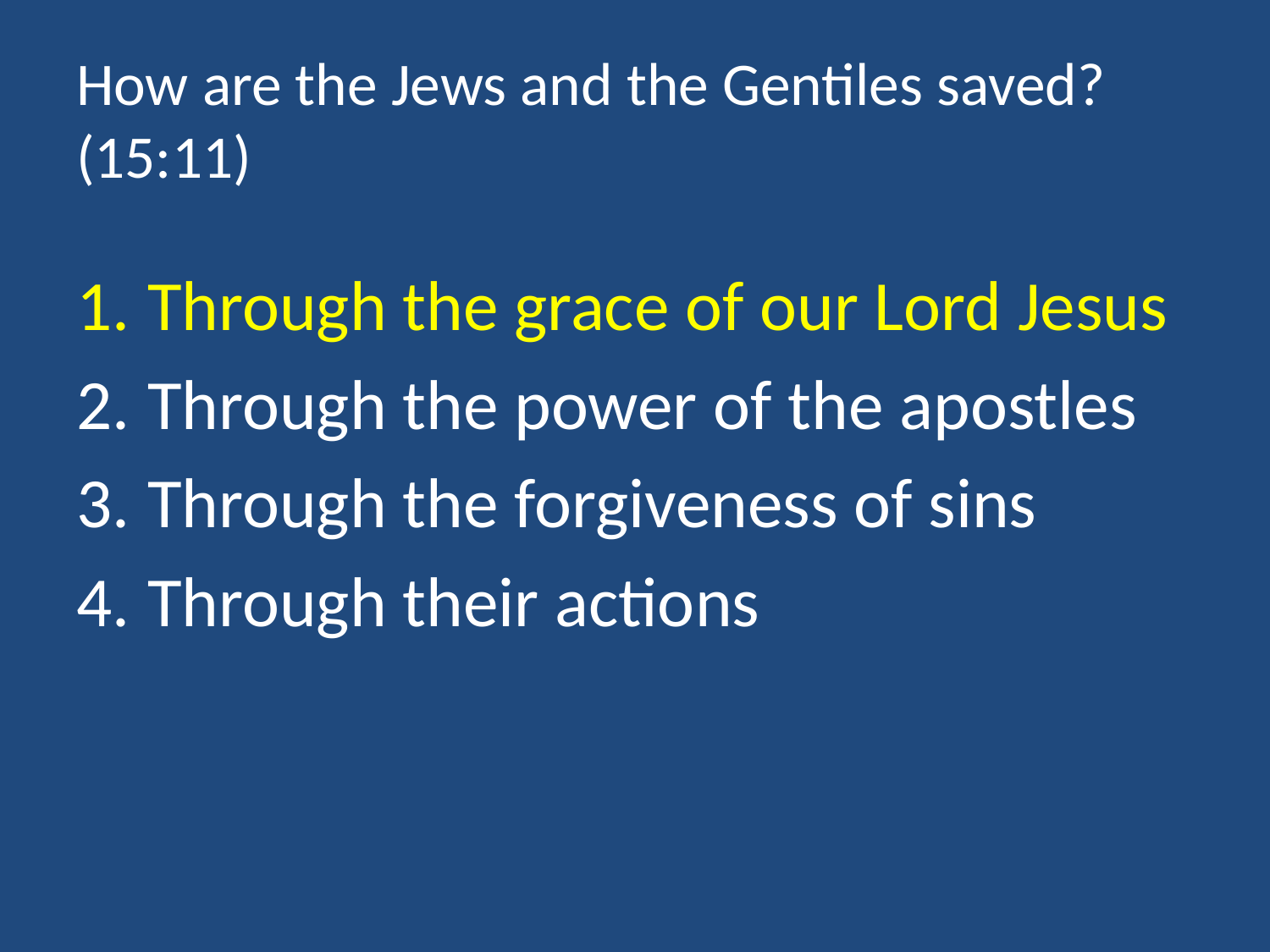

# How are the Jews and the Gentiles saved?  (15:11)
Through the grace of our Lord Jesus
Through the power of the apostles
Through the forgiveness of sins
Through their actions